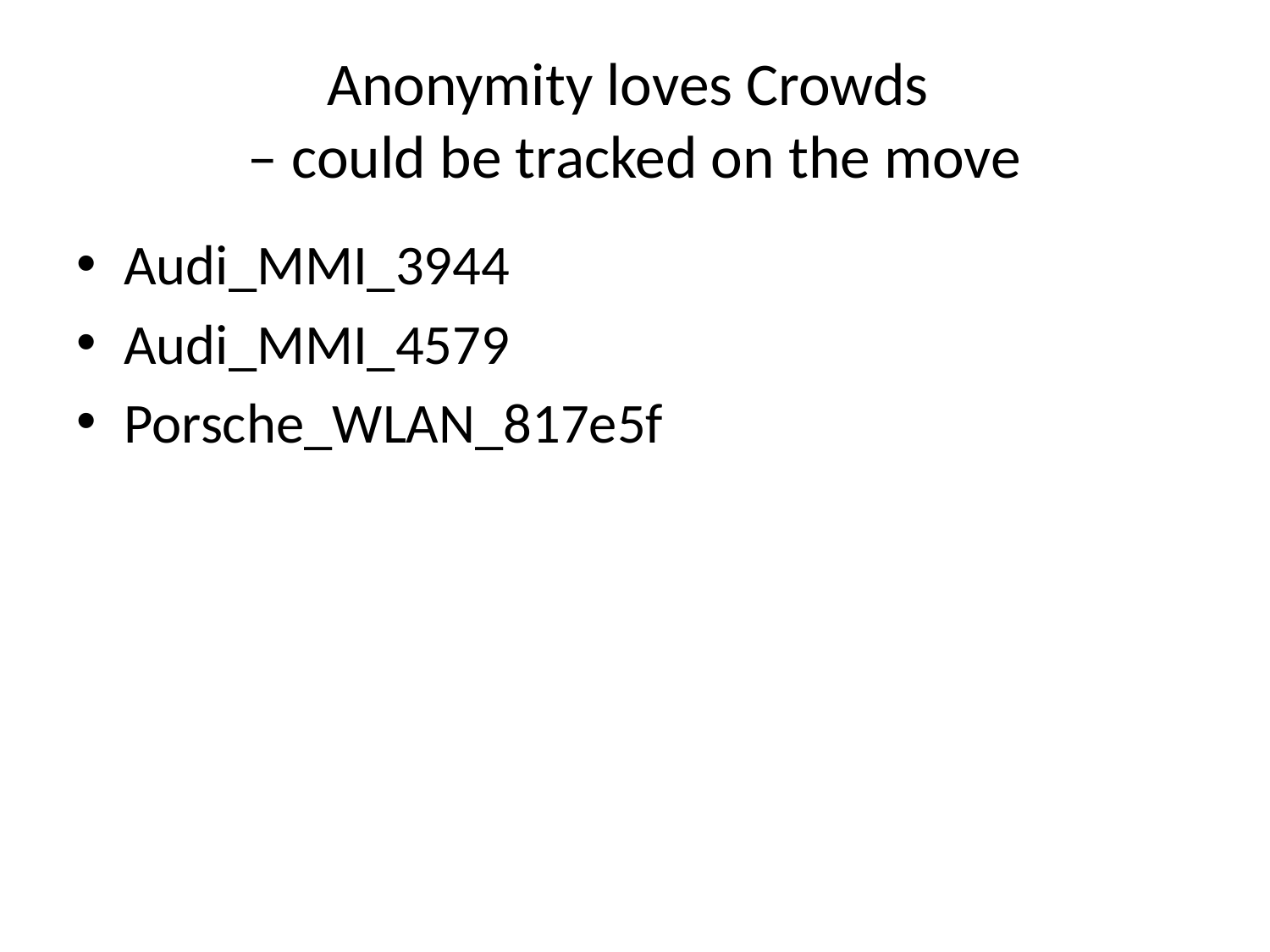

# Anonymity loves Crowds – could be tracked on the move
Audi_MMI_3944
Audi_MMI_4579
Porsche_WLAN_817e5f